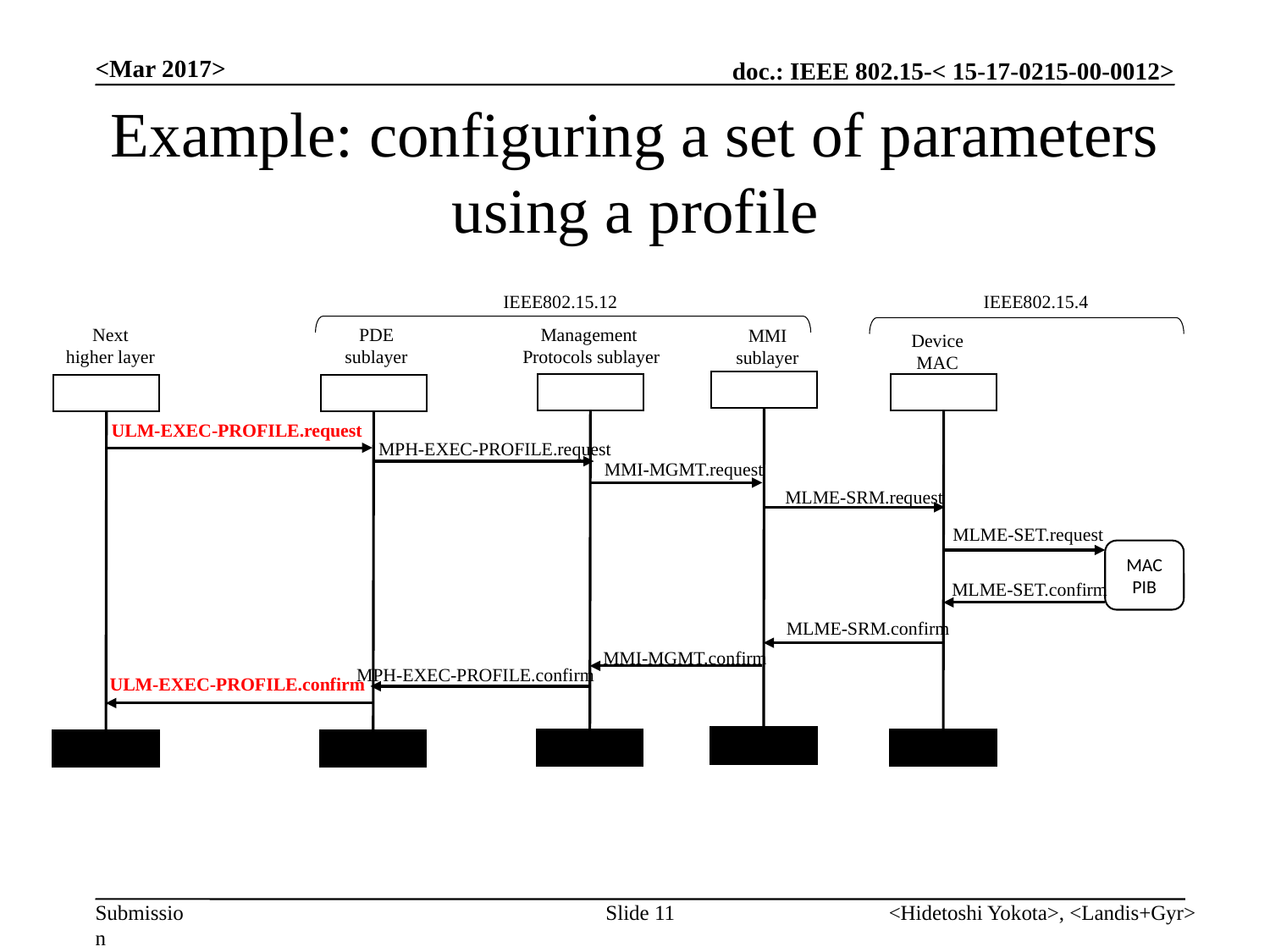

<Mar 2017>

# Example: configuring a set of parameters using a profile

IEEE802.15.12
IEEE802.15.4
Management
Protocols sublayer
PDE
sublayer
Next
higher layer
MMI
sublayer
Device
MAC

ULM-EXEC-PROFILE.request
MPH-EXEC-PROFILE.request
MMI-MGMT.request
MLME-SRM.request
MLME-SET.request
MAC PIB
MLME-SET.confirm
MLME-SRM.confirm
MMI-MGMT.confirm
MPH-EXEC-PROFILE.confirm
ULM-EXEC-PROFILE.confirm
Slide 11
<Hidetoshi Yokota>, <Landis+Gyr>